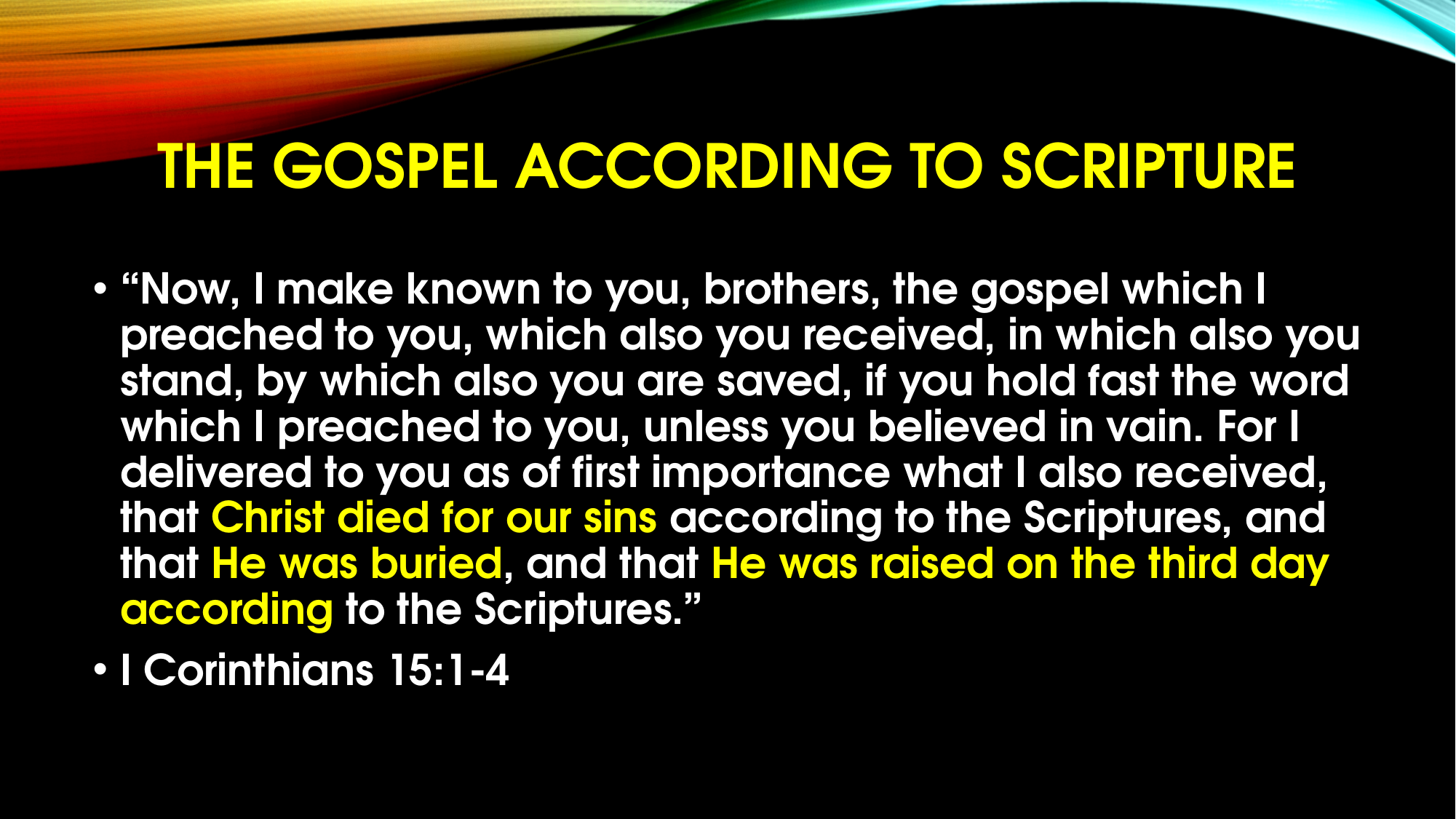

# The gospel according to scripture
“Now, I make known to you, brothers, the gospel which I preached to you, which also you received, in which also you stand, by which also you are saved, if you hold fast the word which I preached to you, unless you believed in vain. For I delivered to you as of first importance what I also received, that Christ died for our sins according to the Scriptures, and that He was buried, and that He was raised on the third day according to the Scriptures.”
I Corinthians 15:1-4